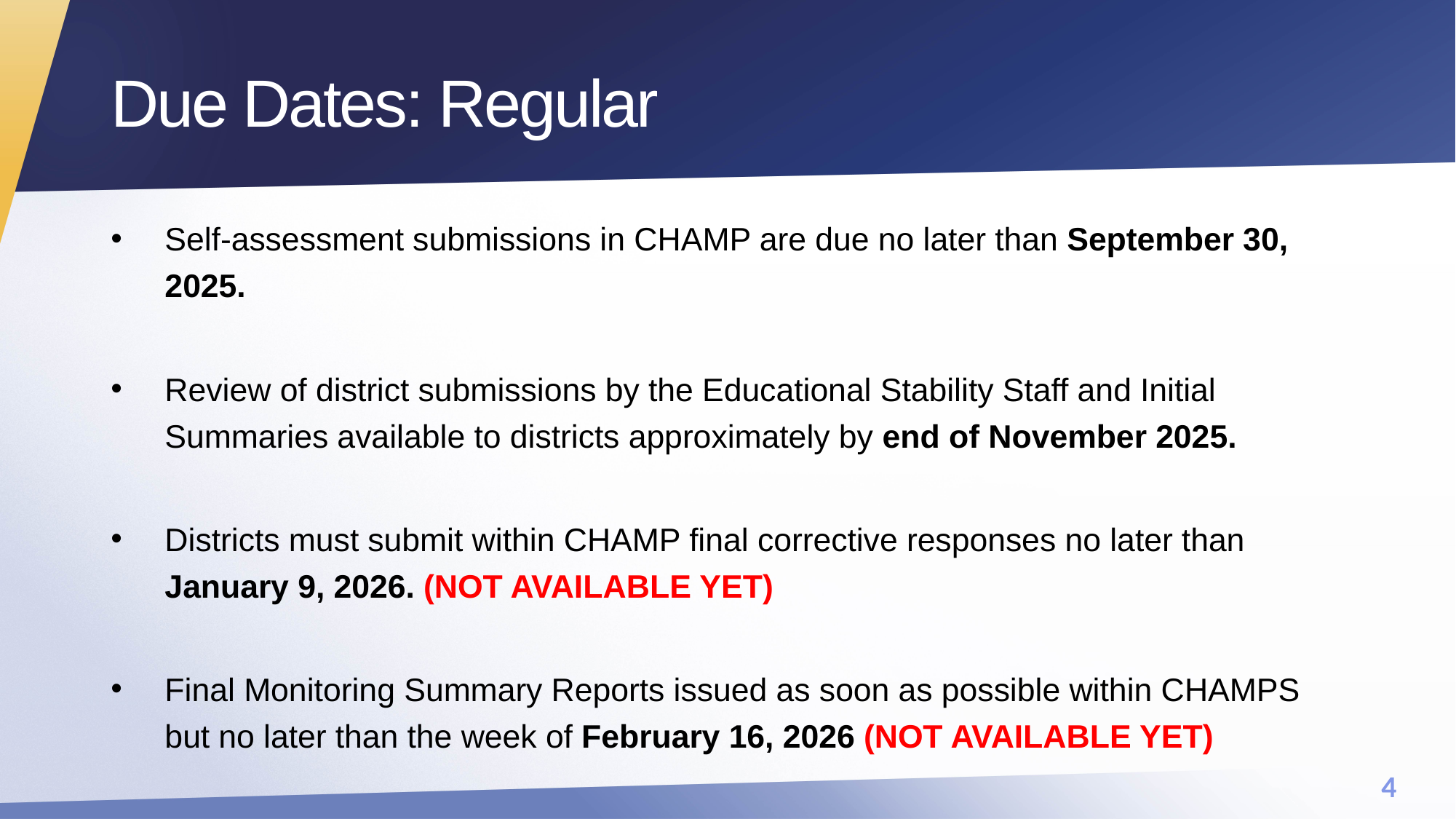

# Due Dates: Regular
Self-assessment submissions in CHAMP are due no later than September 30, 2025.

Review of district submissions by the Educational Stability Staff and Initial Summaries available to districts approximately by end of November 2025.

Districts must submit within CHAMP final corrective responses no later than January 9, 2026. (NOT AVAILABLE YET)

Final Monitoring Summary Reports issued as soon as possible within CHAMPS but no later than the week of February 16, 2026 (NOT AVAILABLE YET)